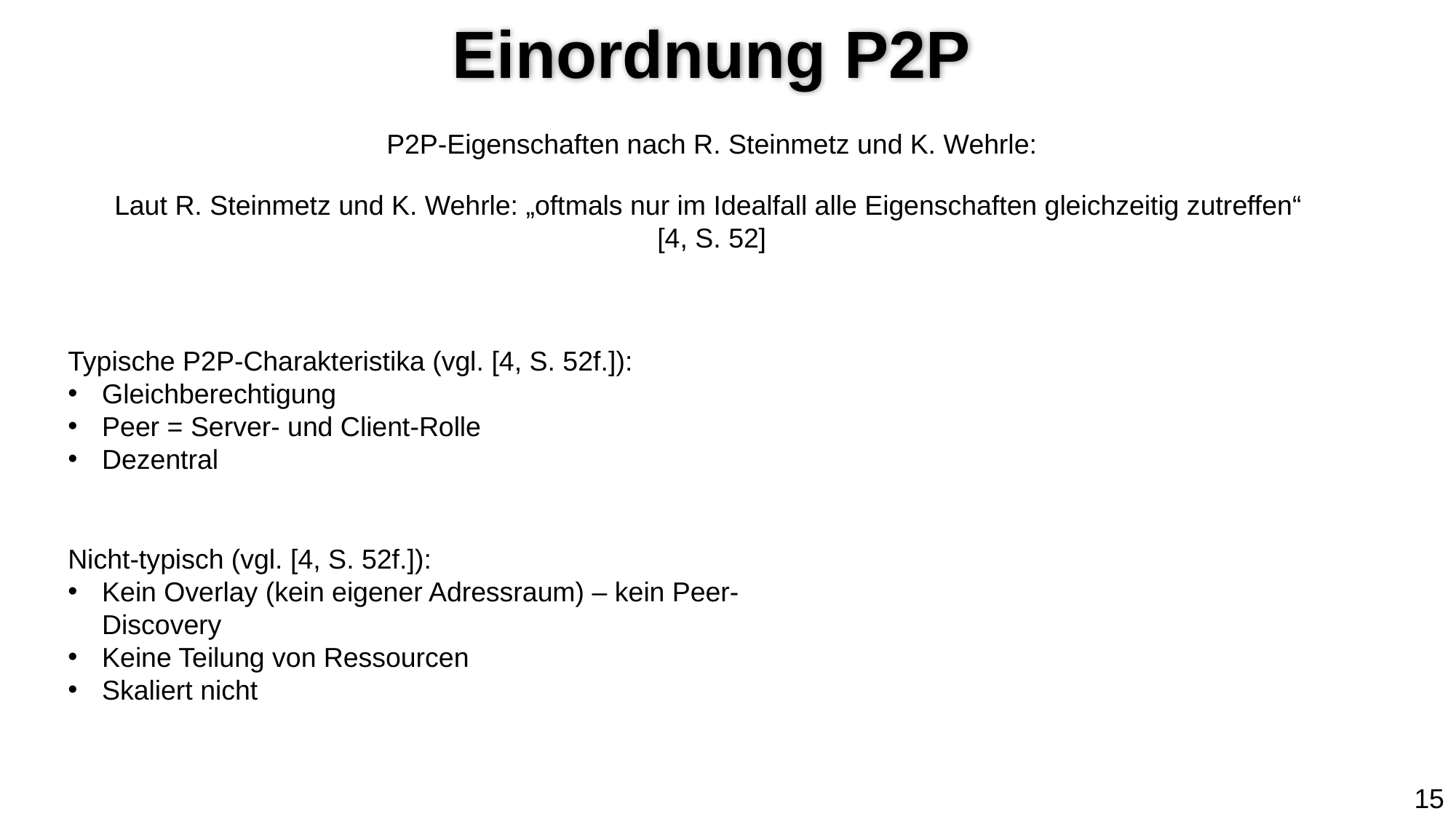

# Einordnung P2P
P2P-Eigenschaften nach R. Steinmetz und K. Wehrle:
Laut R. Steinmetz und K. Wehrle: „oftmals nur im Idealfall alle Eigenschaften gleichzeitig zutreffen“
[4, S. 52]
Typische P2P-Charakteristika (vgl. [4, S. 52f.]):
Gleichberechtigung
Peer = Server- und Client-Rolle
Dezentral
Nicht-typisch (vgl. [4, S. 52f.]):
Kein Overlay (kein eigener Adressraum) – kein Peer-Discovery
Keine Teilung von Ressourcen
Skaliert nicht
15